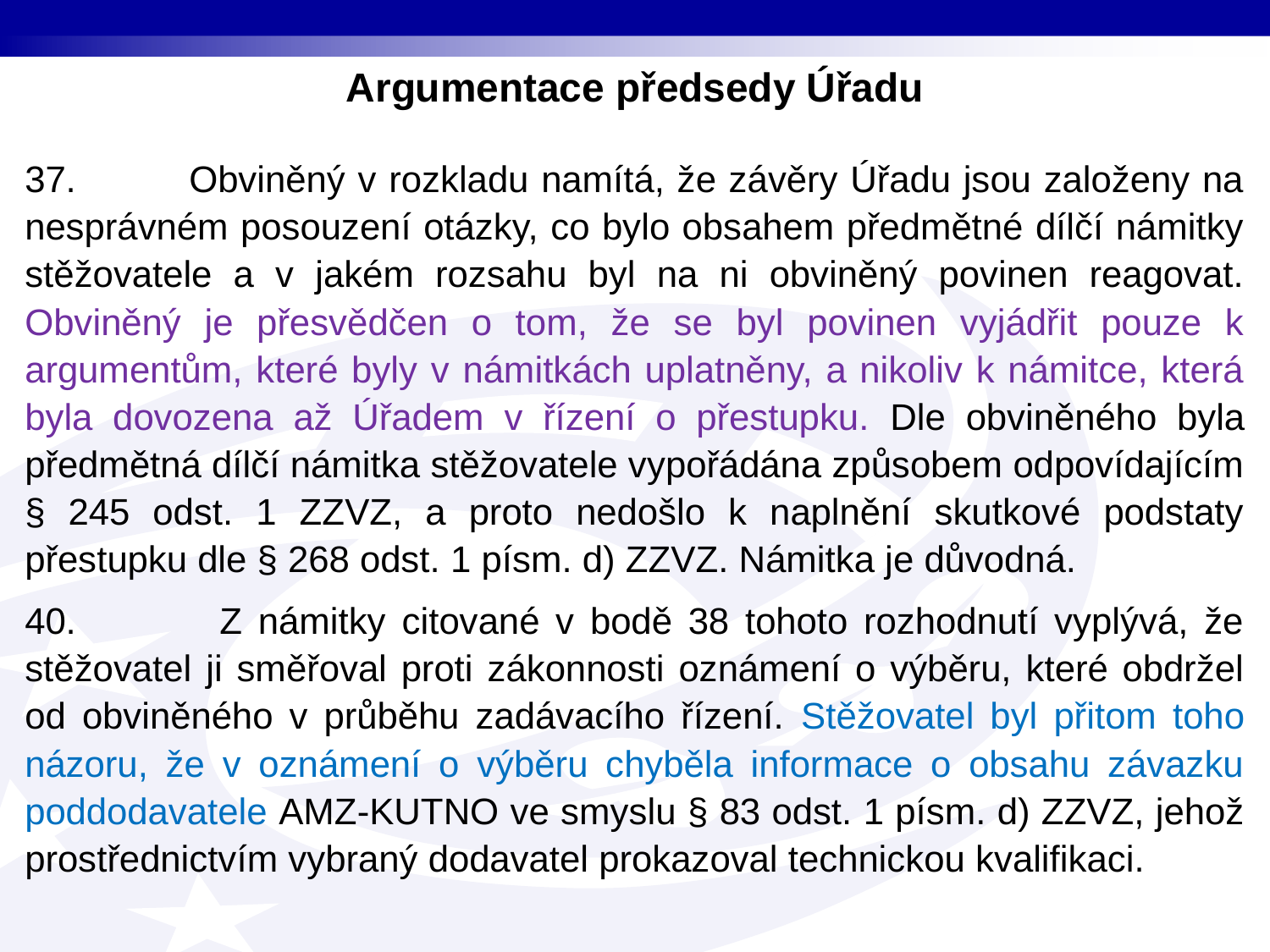

Argumentace předsedy Úřadu
37.         Obviněný v rozkladu namítá, že závěry Úřadu jsou založeny na nesprávném posouzení otázky, co bylo obsahem předmětné dílčí námitky stěžovatele a v jakém rozsahu byl na ni obviněný povinen reagovat. Obviněný je přesvědčen o tom, že se byl povinen vyjádřit pouze k argumentům, které byly v námitkách uplatněny, a nikoliv k námitce, která byla dovozena až Úřadem v řízení o přestupku. Dle obviněného byla předmětná dílčí námitka stěžovatele vypořádána způsobem odpovídajícím § 245 odst. 1 ZZVZ, a proto nedošlo k naplnění skutkové podstaty přestupku dle § 268 odst. 1 písm. d) ZZVZ. Námitka je důvodná.
40.         Z námitky citované v bodě 38 tohoto rozhodnutí vyplývá, že stěžovatel ji směřoval proti zákonnosti oznámení o výběru, které obdržel od obviněného v průběhu zadávacího řízení. Stěžovatel byl přitom toho názoru, že v oznámení o výběru chyběla informace o obsahu závazku poddodavatele AMZ-KUTNO ve smyslu § 83 odst. 1 písm. d) ZZVZ, jehož prostřednictvím vybraný dodavatel prokazoval technickou kvalifikaci.